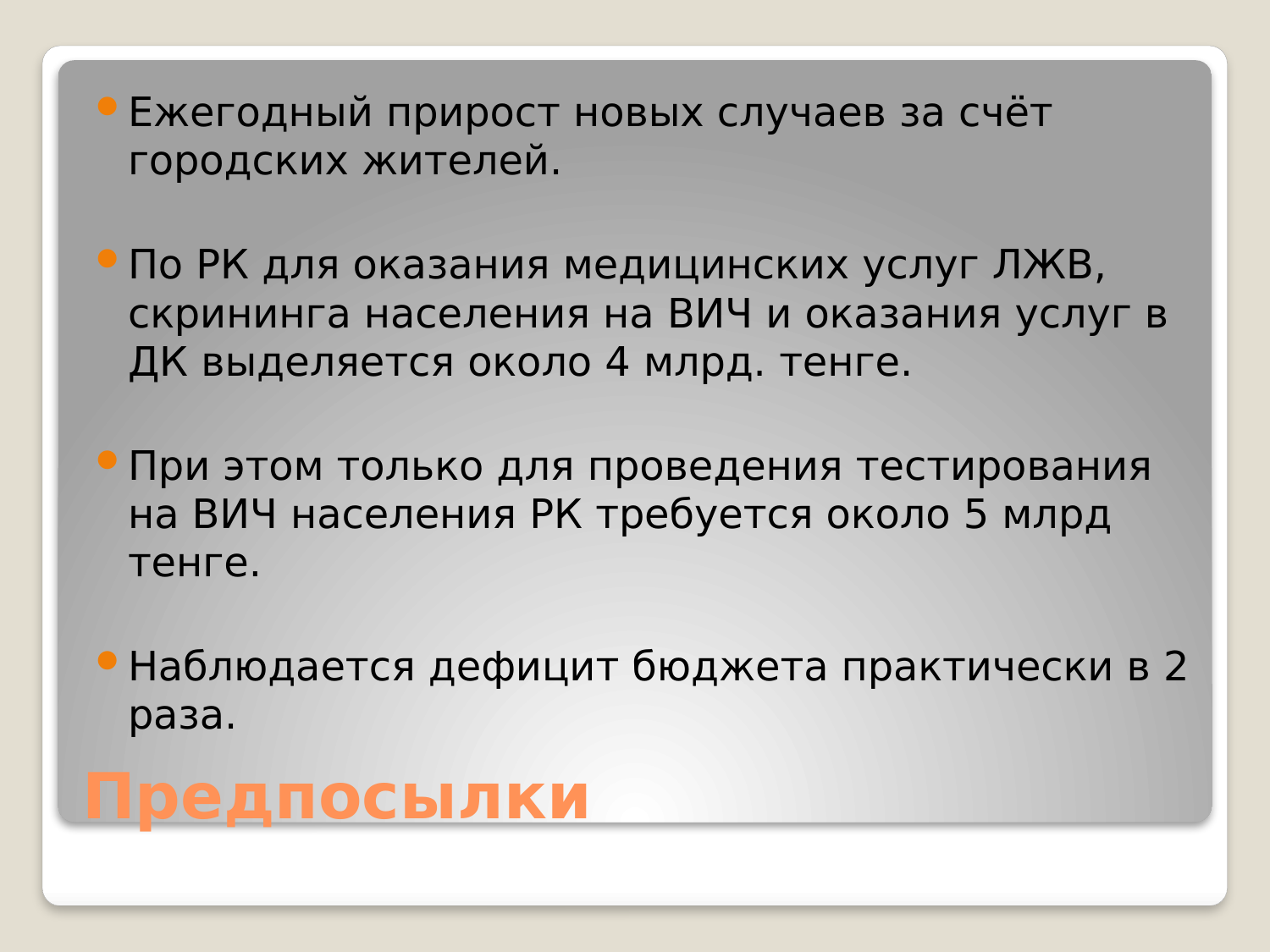

Ежегодный прирост новых случаев за счёт городских жителей.

По РК для оказания медицинских услуг ЛЖВ, скрининга населения на ВИЧ и оказания услуг в ДК выделяется около 4 млрд. тенге.

При этом только для проведения тестирования на ВИЧ населения РК требуется около 5 млрд тенге.

Наблюдается дефицит бюджета практически в 2 раза.

# Предпосылки